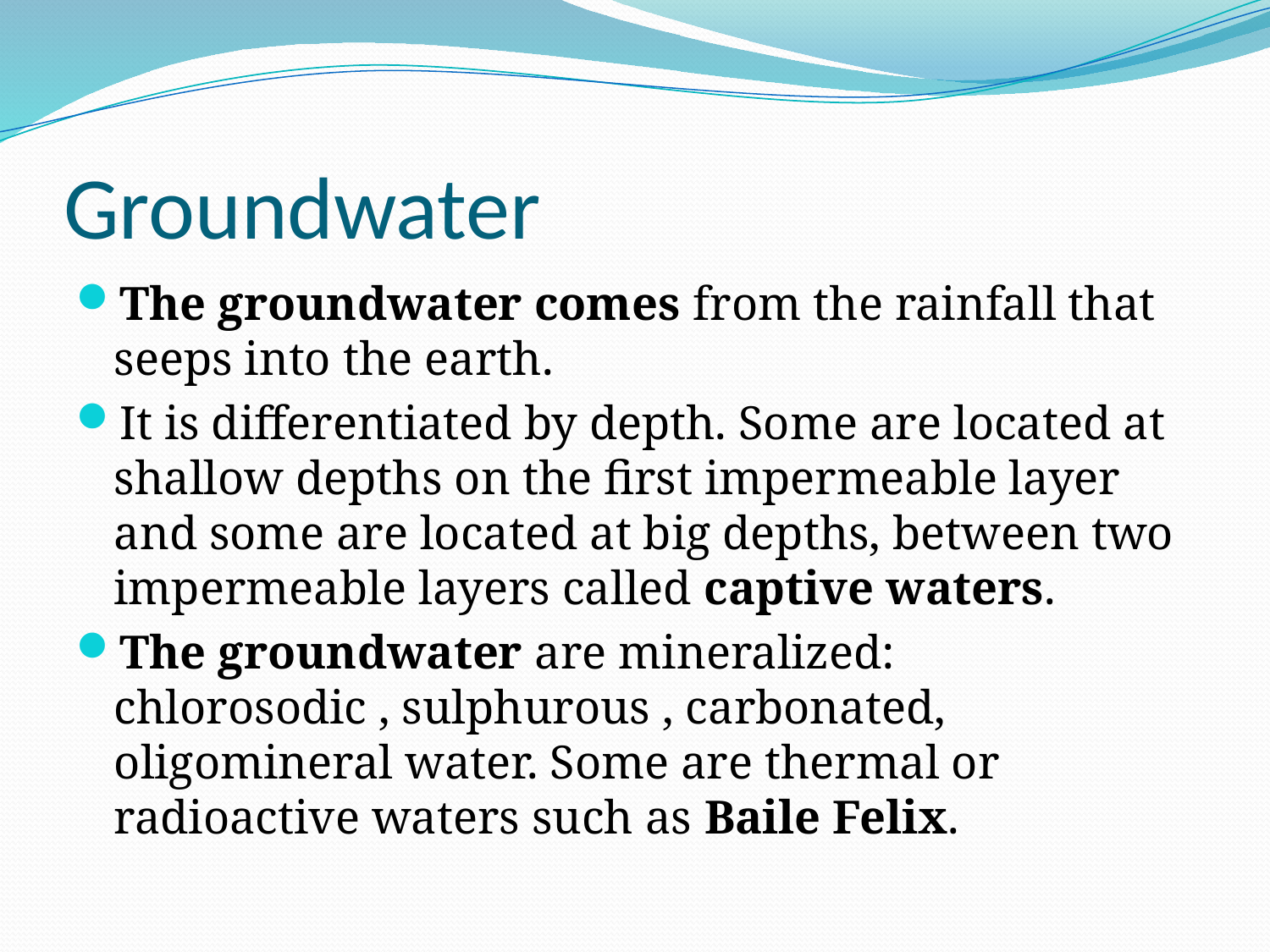

# Groundwater
The groundwater comes from the rainfall that seeps into the earth.
It is differentiated by depth. Some are located at shallow depths on the first impermeable layer and some are located at big depths, between two impermeable layers called captive waters.
The groundwater are mineralized:  chlorosodic , sulphurous , carbonated, oligomineral water. Some are thermal or radioactive waters such as Baile Felix.